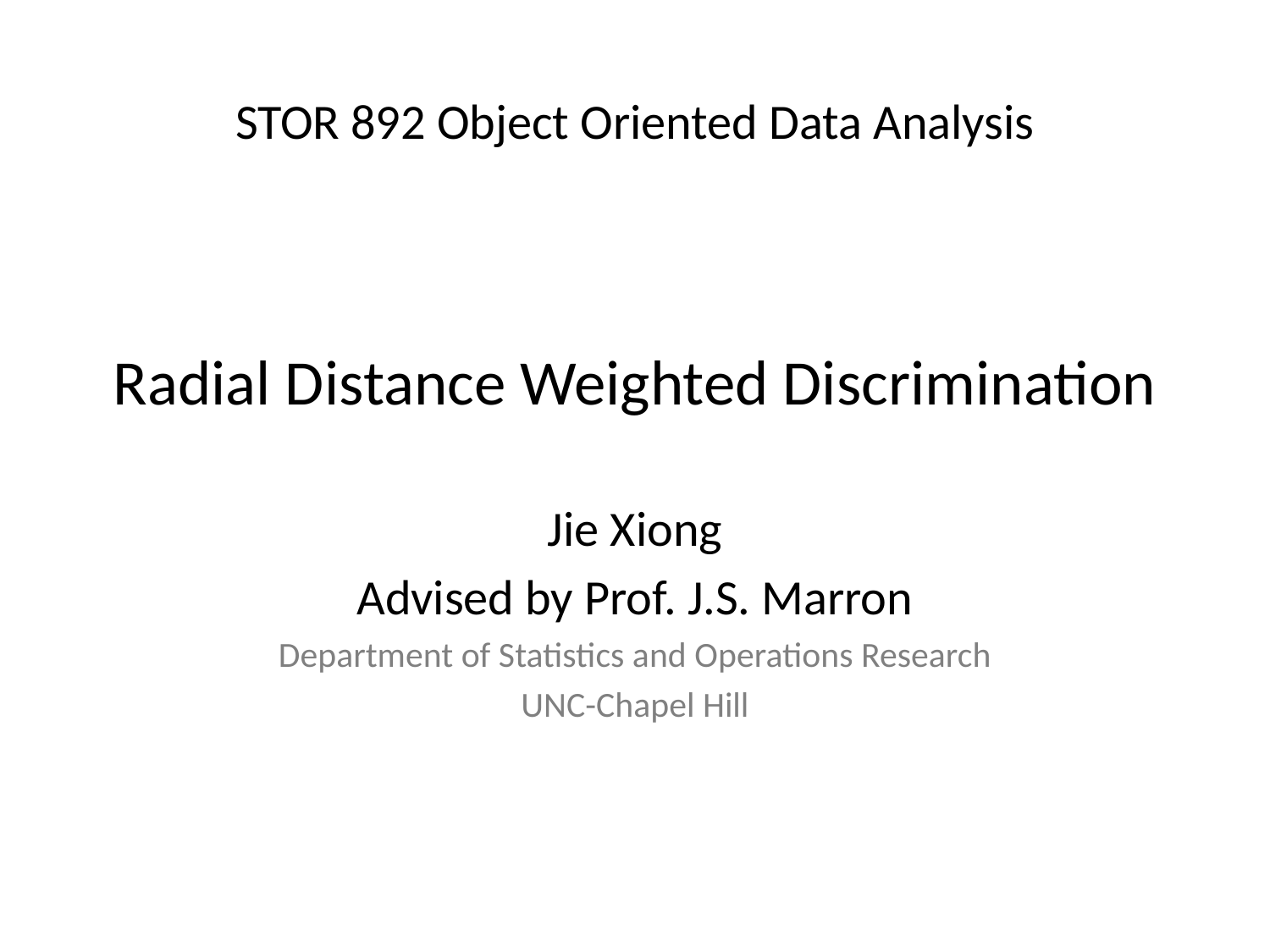

# STOR 892 Object Oriented Data Analysis
Radial Distance Weighted Discrimination

Jie Xiong
Advised by Prof. J.S. Marron
Department of Statistics and Operations Research
UNC-Chapel Hill